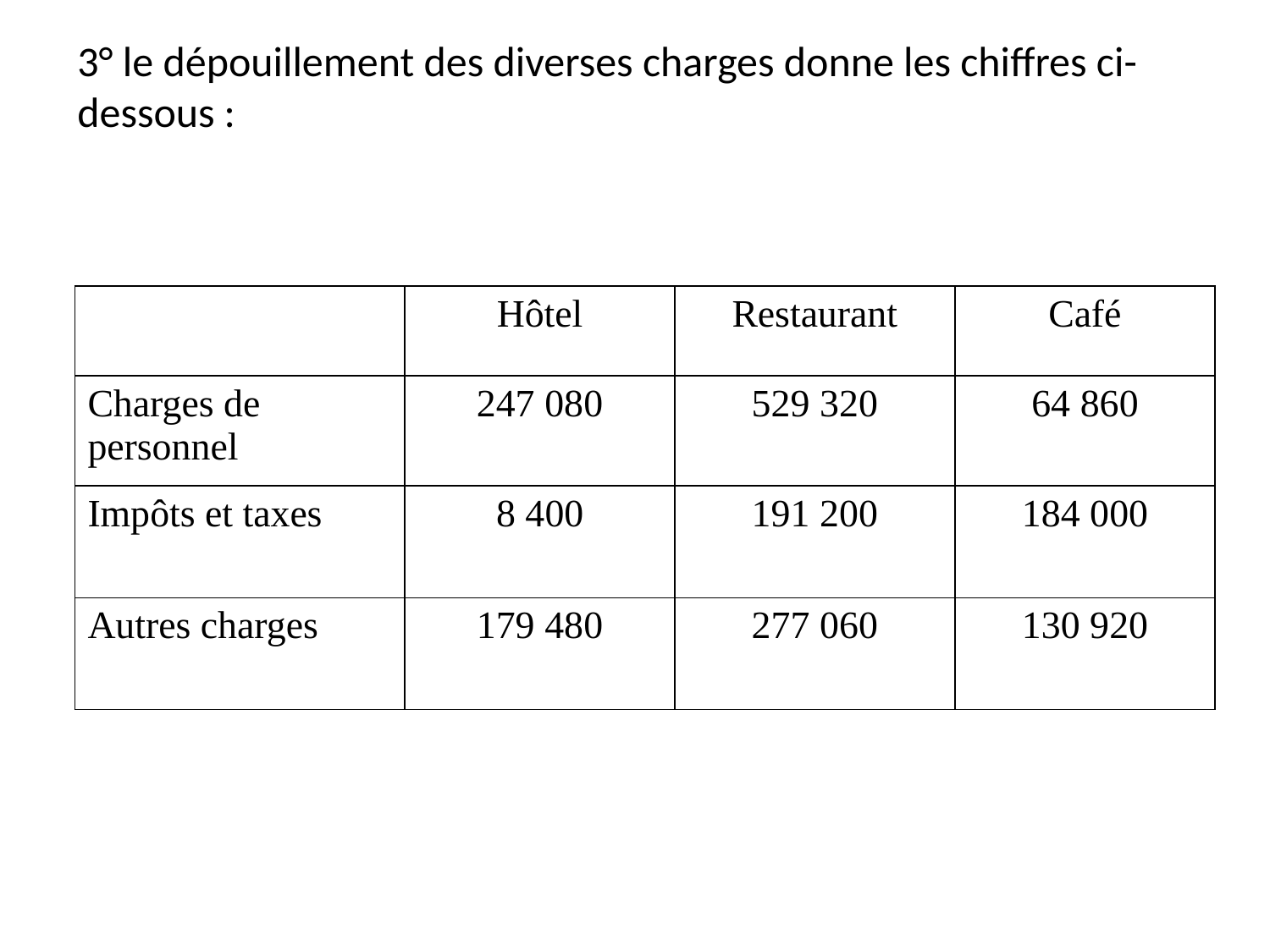

3° le dépouillement des diverses charges donne les chiffres ci-dessous :

|  | Hôtel | Restaurant | Café |
| --- | --- | --- | --- |
| Charges de personnel | 247 080 | 529 320 | 64 860 |
| Impôts et taxes | 8 400 | 191 200 | 184 000 |
| Autres charges | 179 480 | 277 060 | 130 920 |